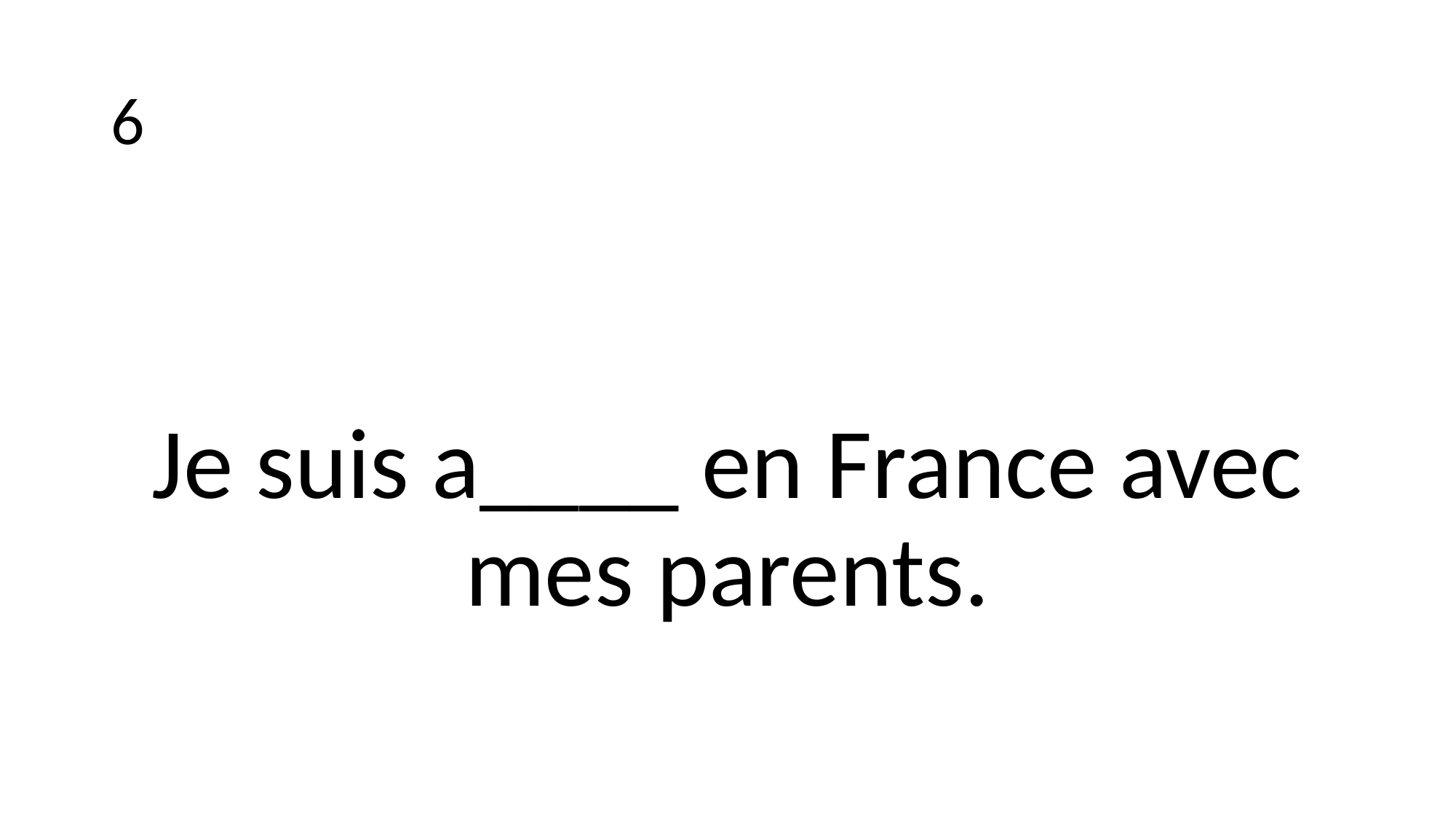

# 6

Je suis a____ en France avec mes parents.